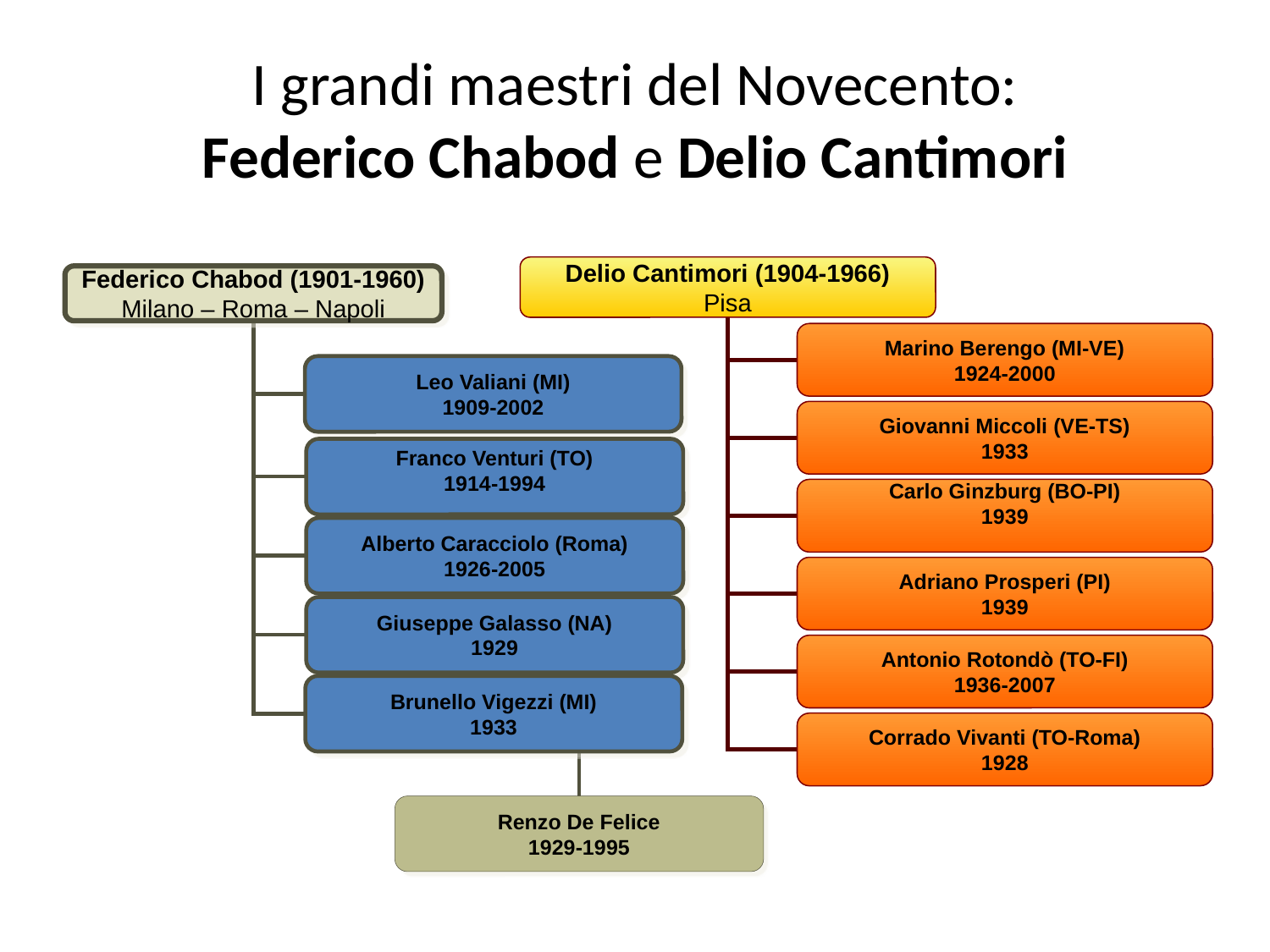

# I grandi maestri del Novecento: Federico Chabod e Delio Cantimori
Delio Cantimori (1904-1966)
Pisa
Marino Berengo (MI-VE)
1924-2000
Giovanni Miccoli (VE-TS)
1933
Carlo Ginzburg (BO-PI)
1939

Adriano Prosperi (PI)
1939
Antonio Rotondò (TO-FI)
1936-2007
Corrado Vivanti (TO-Roma)
1928
Federico Chabod (1901-1960)
Milano – Roma – Napoli
Leo Valiani (MI)
1909-2002

Franco Venturi (TO)
1914-1994

Alberto Caracciolo (Roma)
1926-2005
Giuseppe Galasso (NA)
1929
Brunello Vigezzi (MI)
1933
Renzo De Felice
1929-1995